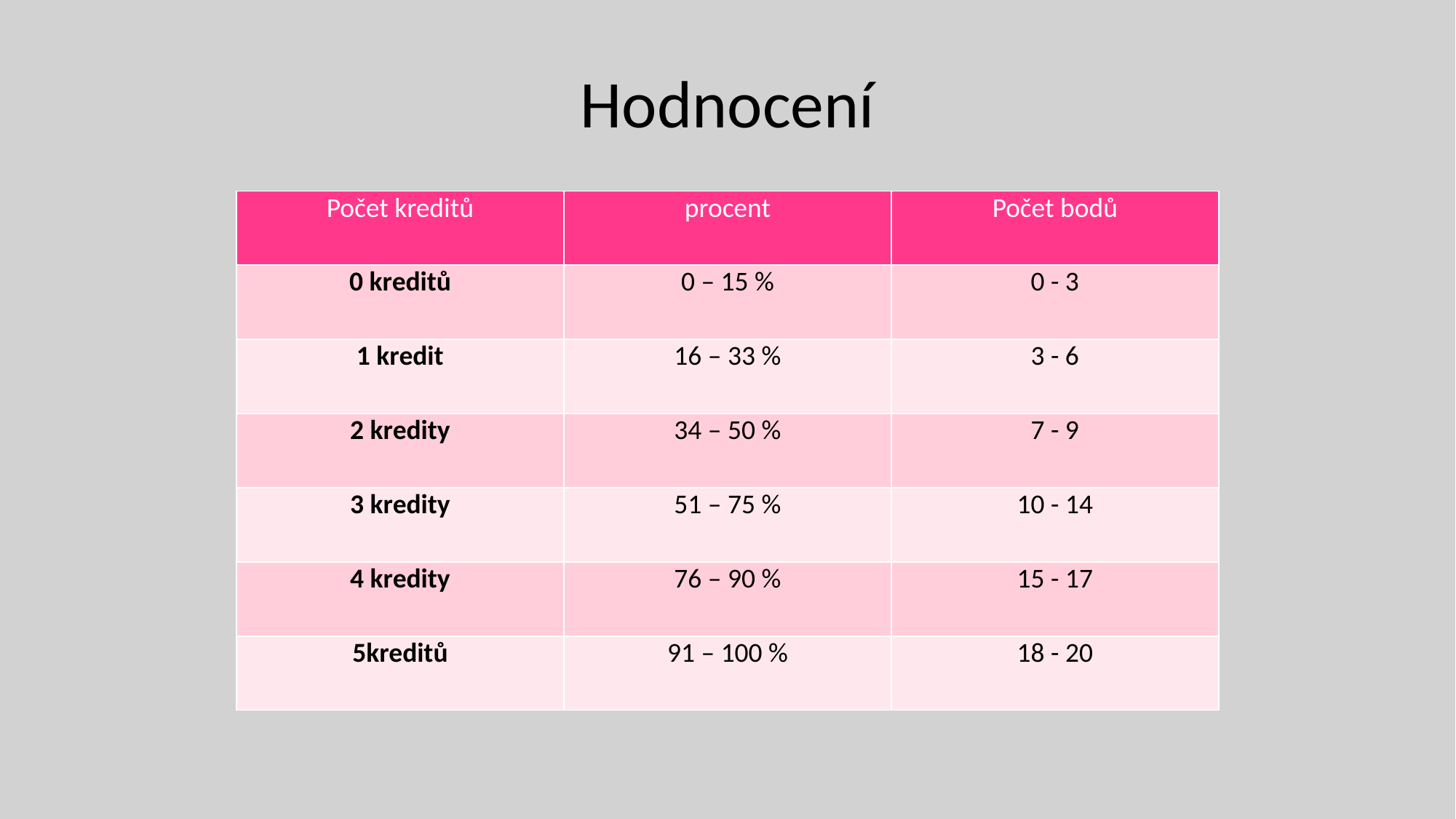

# Hodnocení
| Počet kreditů | procent | Počet bodů |
| --- | --- | --- |
| 0 kreditů | 0 – 15 % | 0 - 3 |
| 1 kredit | 16 – 33 % | 3 - 6 |
| 2 kredity | 34 – 50 % | 7 - 9 |
| 3 kredity | 51 – 75 % | 10 - 14 |
| 4 kredity | 76 – 90 % | 15 - 17 |
| 5kreditů | 91 – 100 % | 18 - 20 |